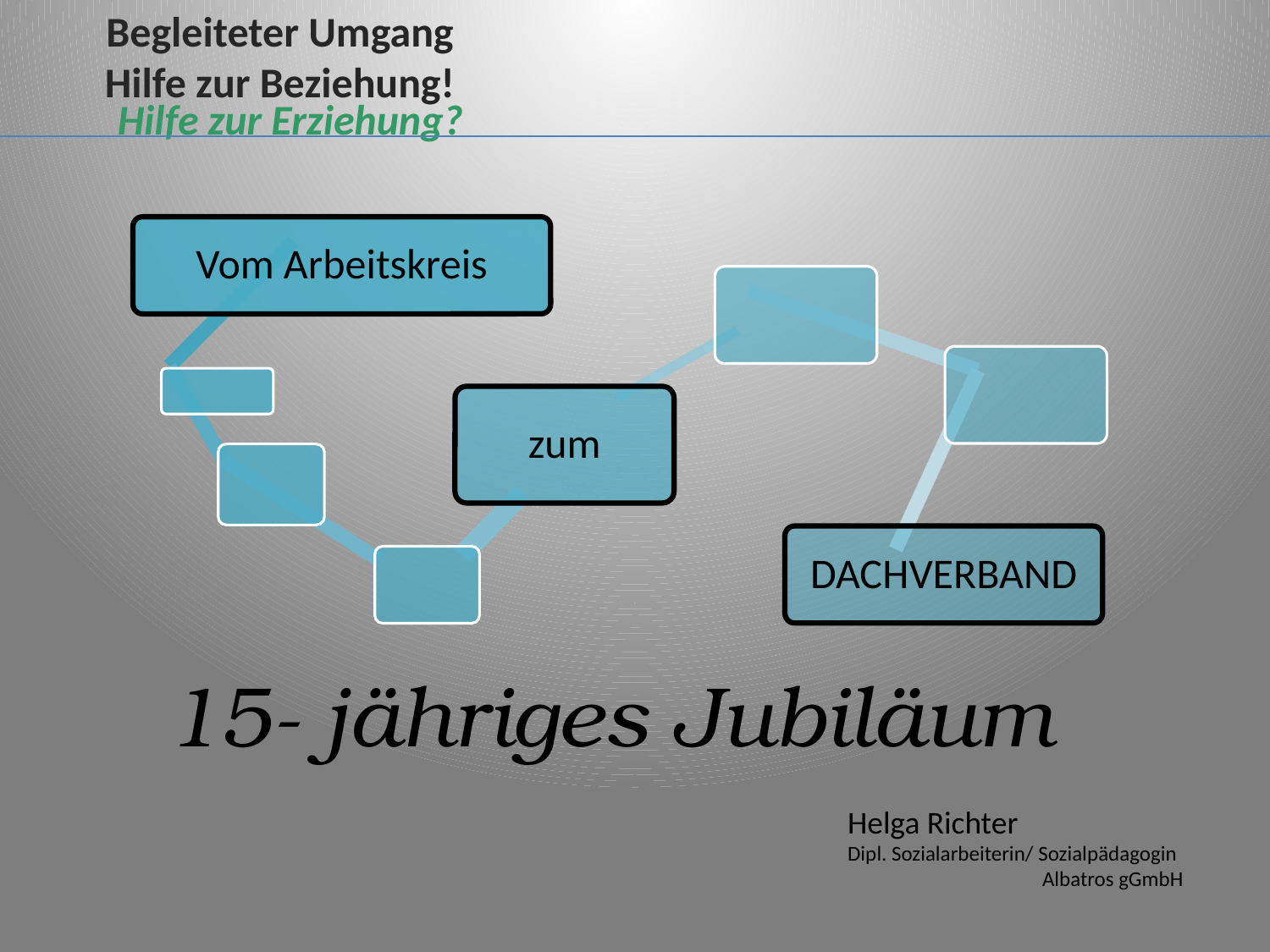

# Begleiteter Umgang Hilfe zur Beziehung!
Hilfe zur Erziehung?
Vom Arbeitskreis

zum

DACHVERBAND
15- jähriges Jubiläum
Helga Richter
Dipl. Sozialarbeiterin/ Sozialpädagogin
                                        Albatros gGmbH